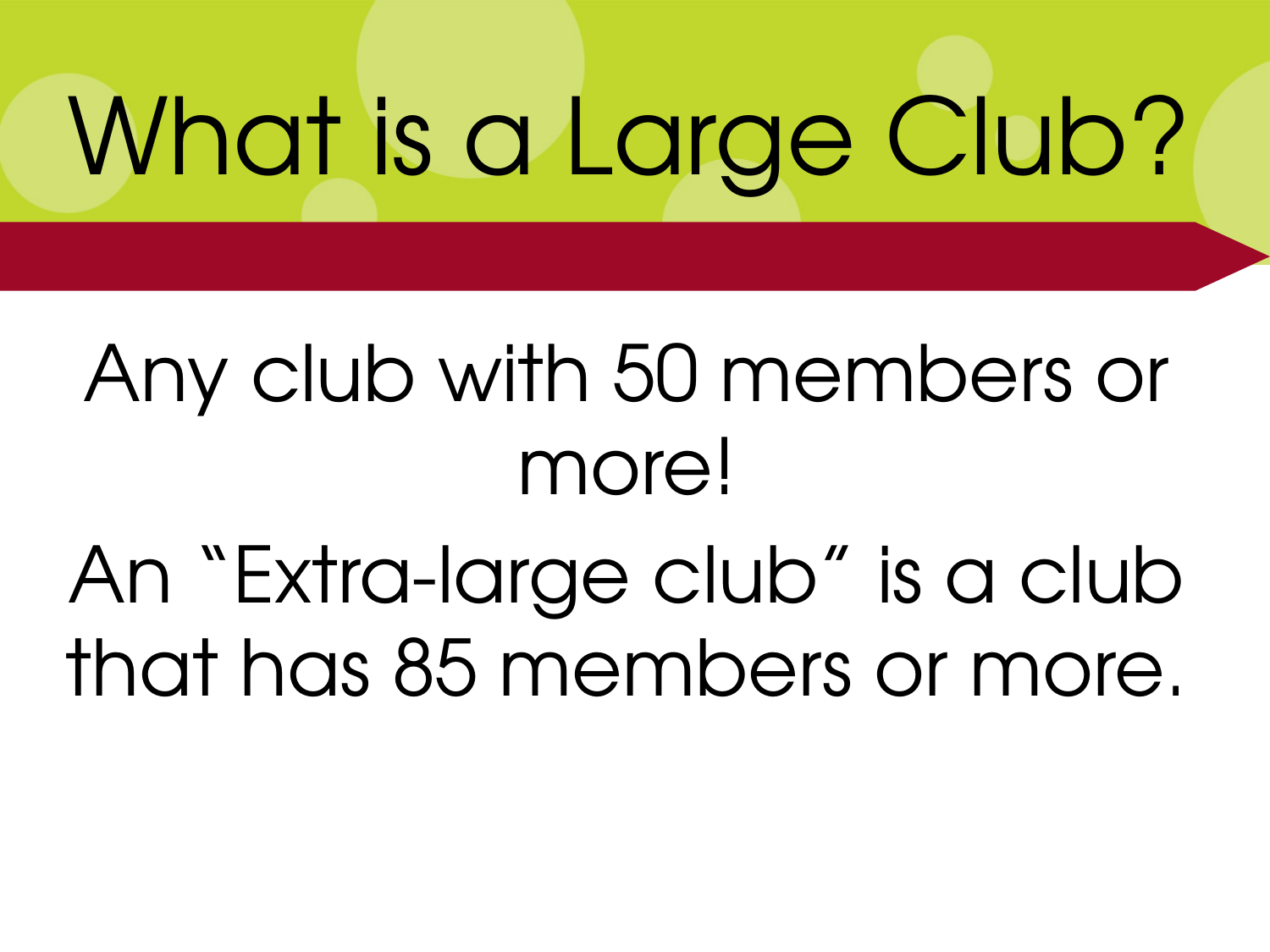

# What is a Large Club?
Any club with 50 members or more!
An “Extra-large club” is a club that has 85 members or more.